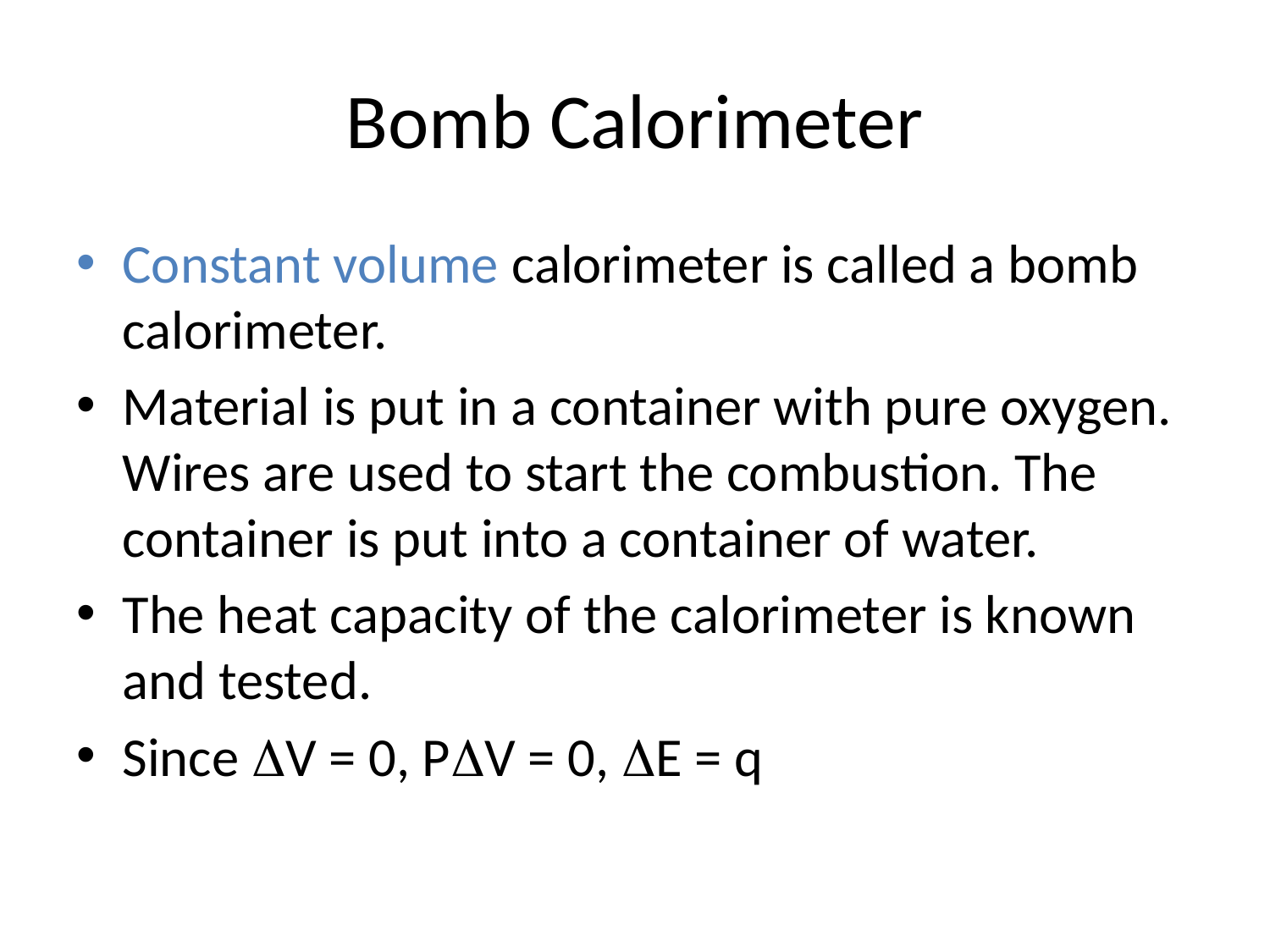

# Bomb Calorimeter
Constant volume calorimeter is called a bomb calorimeter.
Material is put in a container with pure oxygen. Wires are used to start the combustion. The container is put into a container of water.
The heat capacity of the calorimeter is known and tested.
Since ΔV = 0, PΔV = 0, ΔE = q